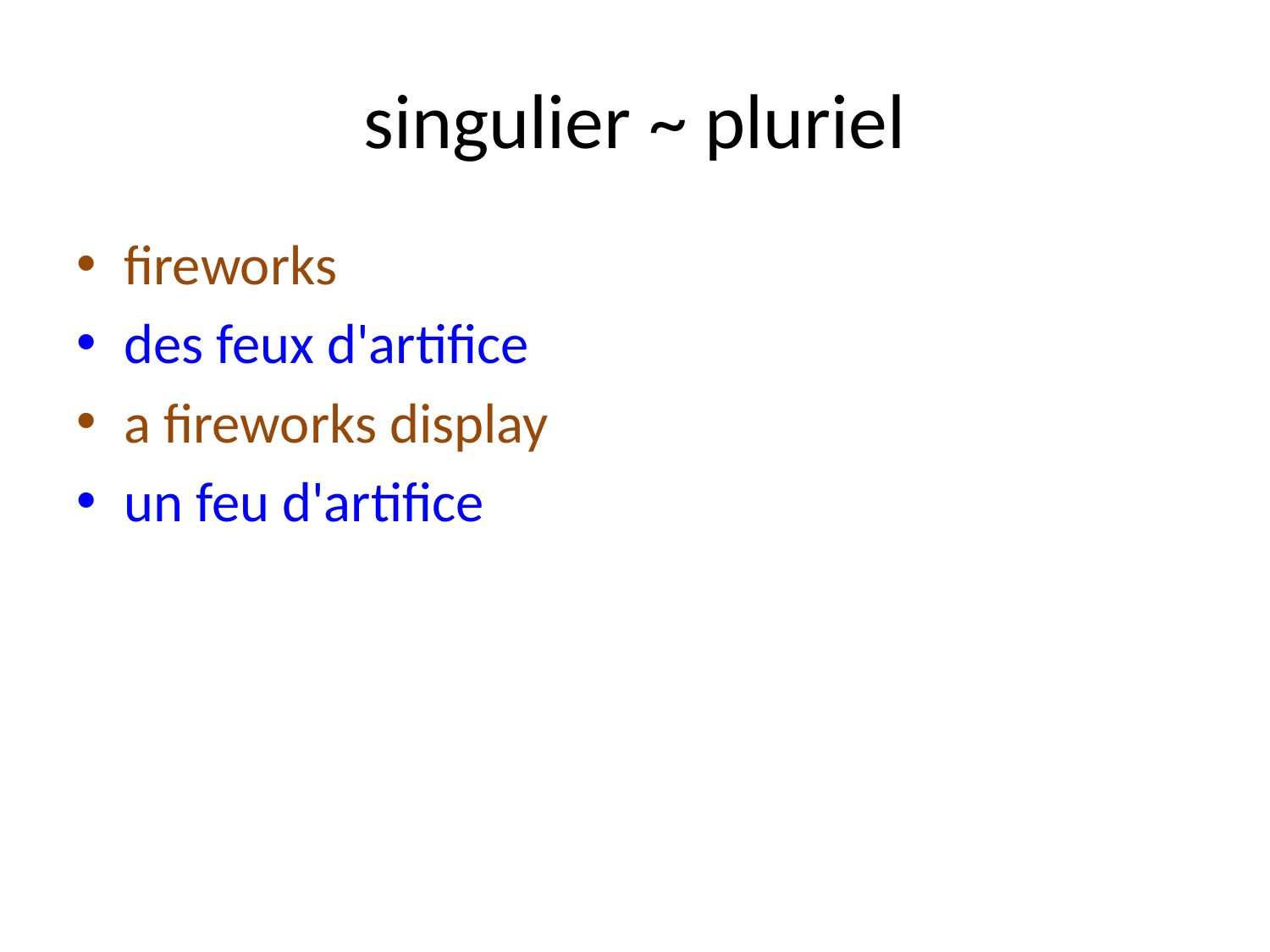

# singulier ~ pluriel
fireworks
des feux d'artifice
a fireworks display
un feu d'artifice